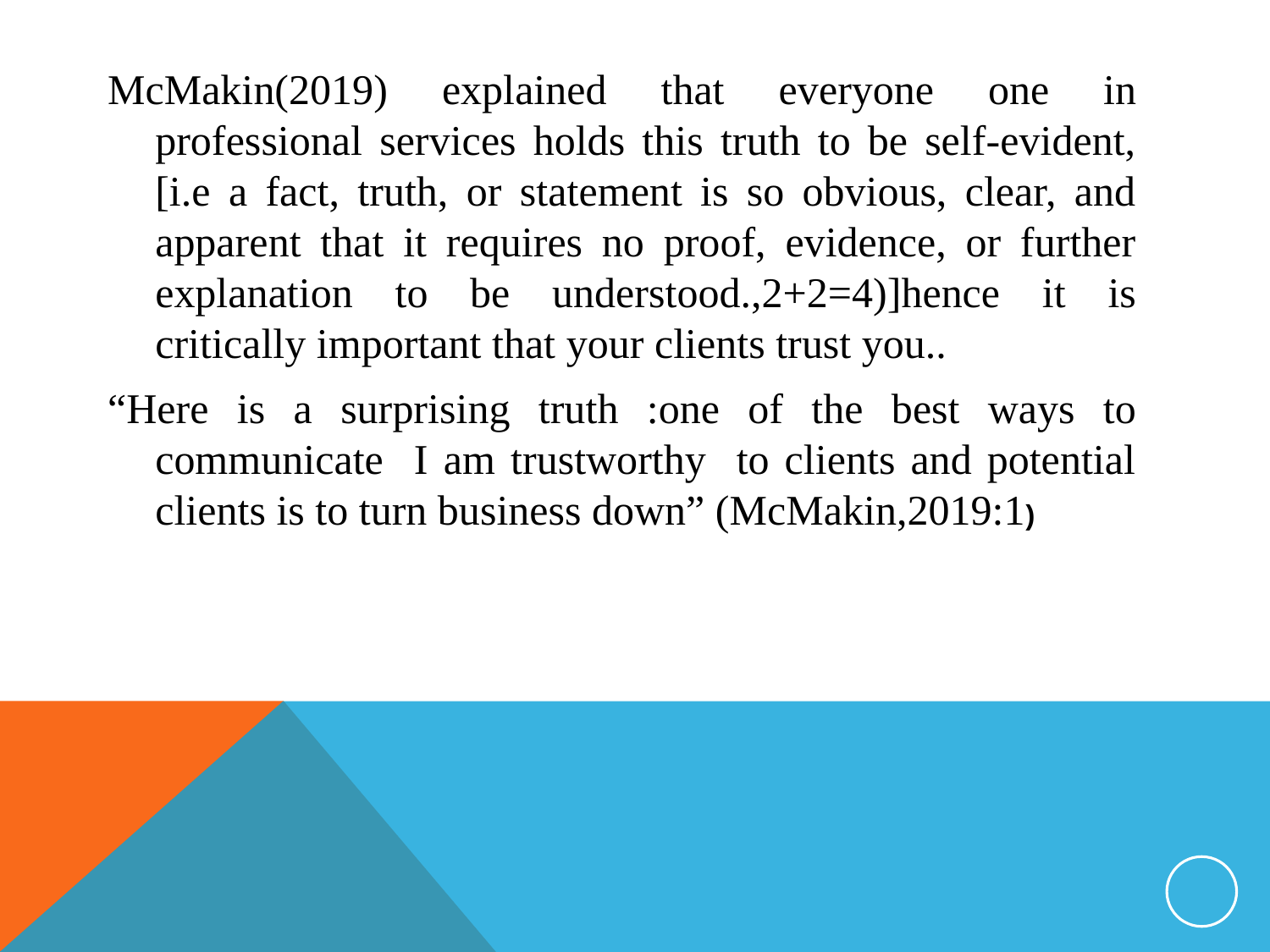

McMakin(2019) explained that everyone one in professional services holds this truth to be self-evident, [i.e a fact, truth, or statement is so obvious, clear, and apparent that it requires no proof, evidence, or further explanation to be understood.,2+2=4)]hence it is critically important that your clients trust you..
“Here is a surprising truth :one of the best ways to communicate  I am trustworthy  to clients and potential clients is to turn business down” (McMakin,2019:1)
20